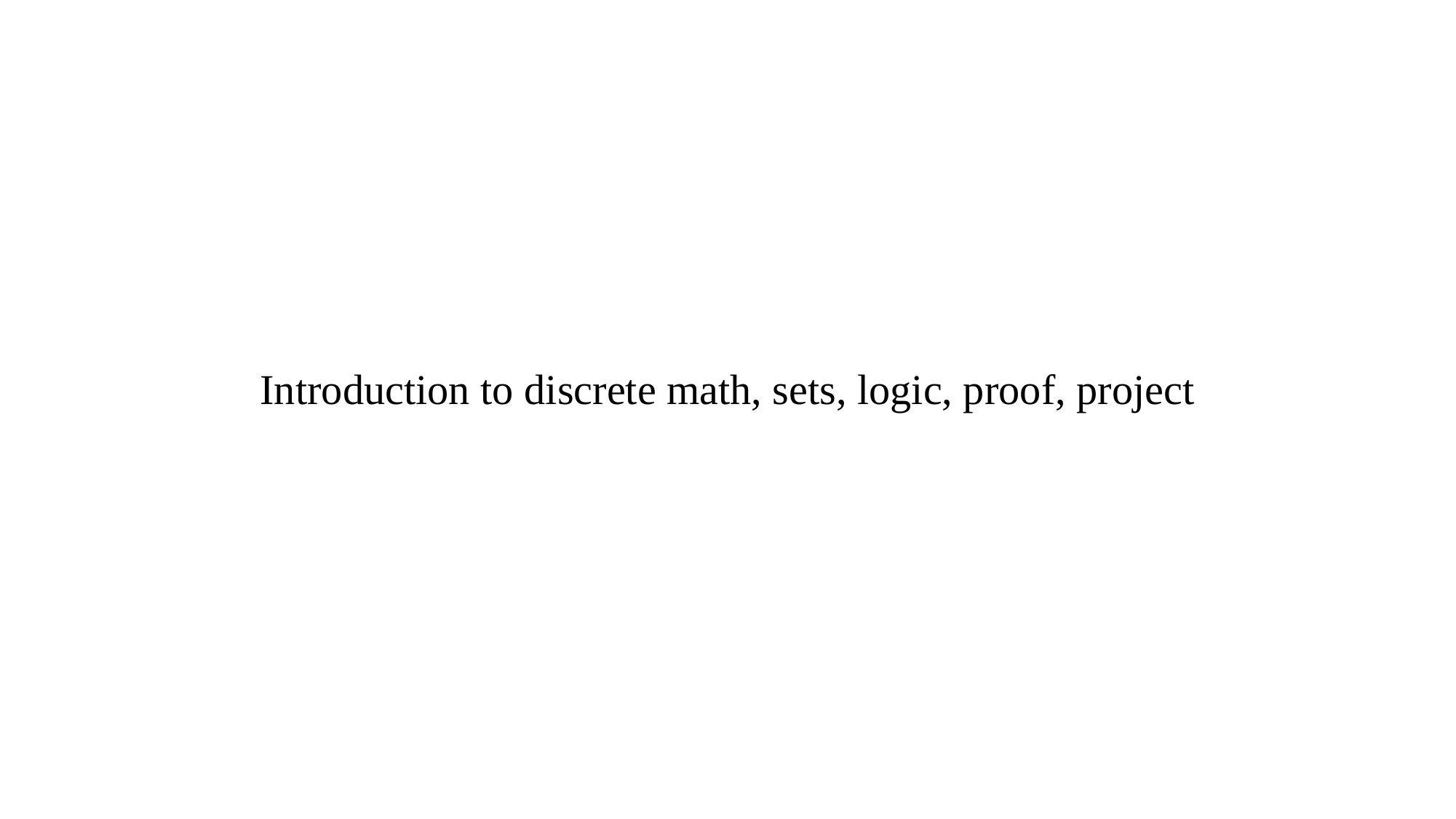

# Introduction to discrete math, sets, logic, proof, project